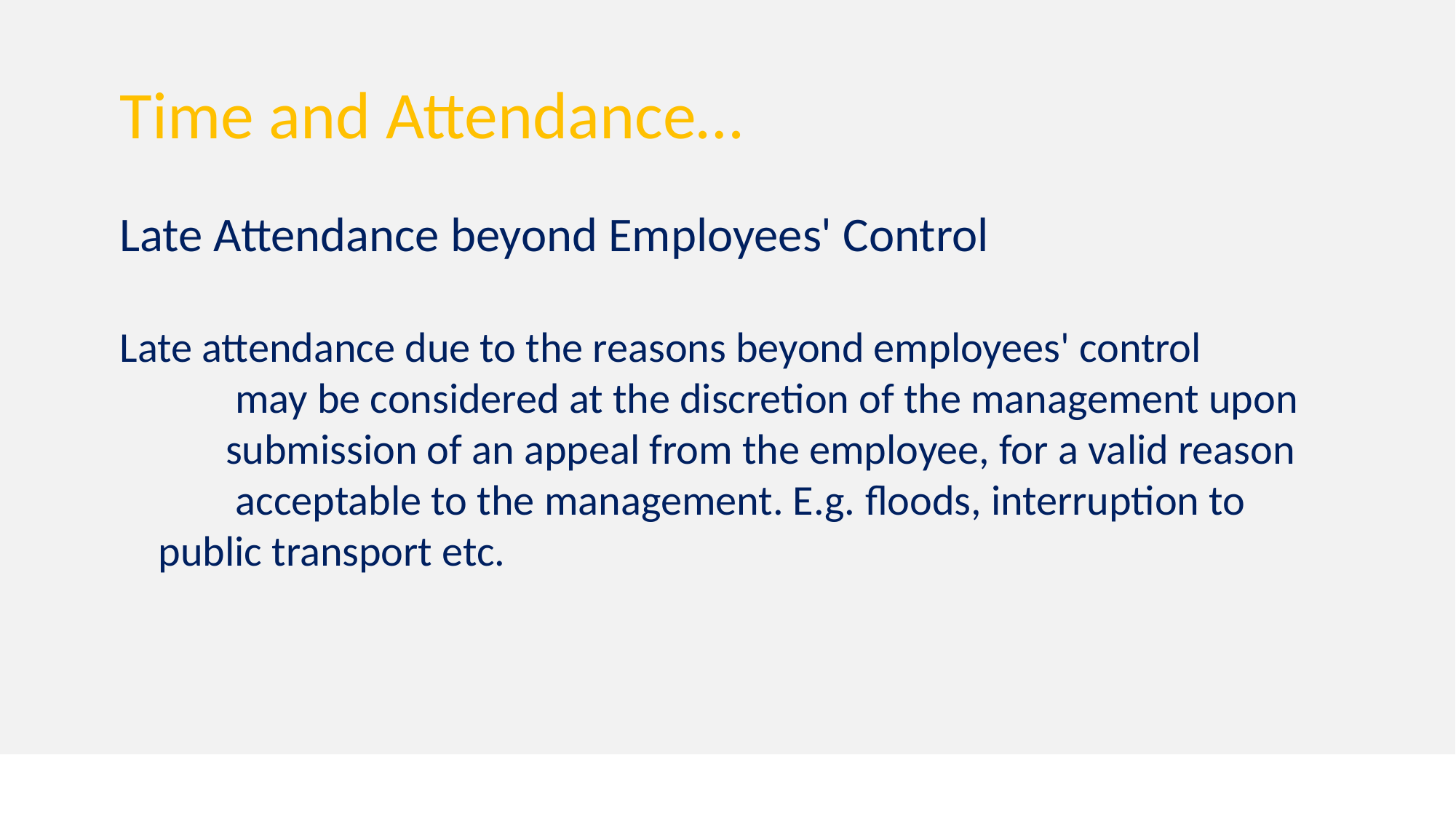

Time and Attendance…

Late Attendance beyond Employees' Control

Late attendance due to the reasons beyond employees' control                                      may be considered at the discretion of the management upon                           submission of an appeal from the employee, for a valid reason                            acceptable to the management. E.g. floods, interruption to                         public transport etc.